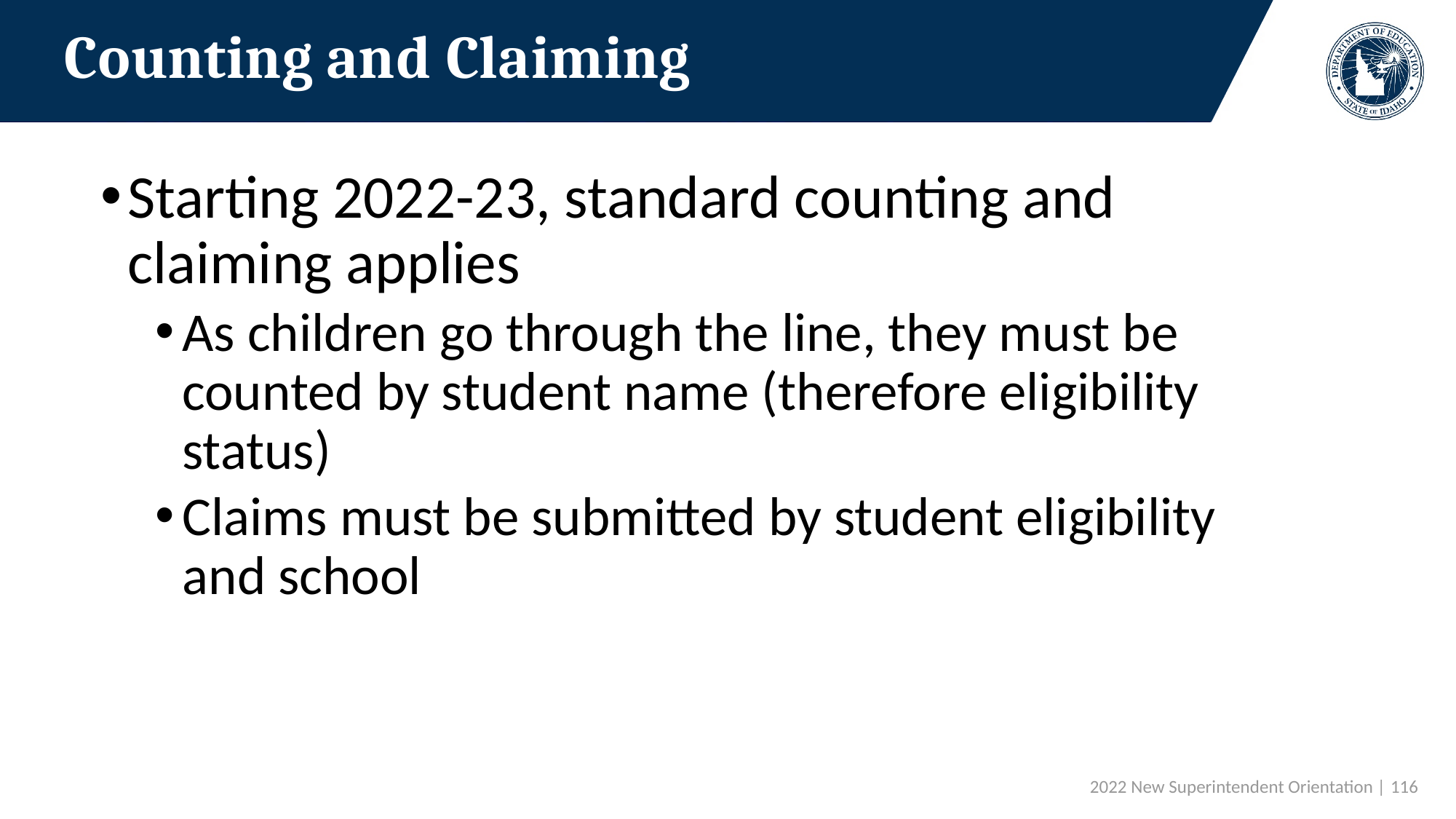

# Counting and Claiming
Starting 2022-23, standard counting and claiming applies
As children go through the line, they must be counted by student name (therefore eligibility status)
Claims must be submitted by student eligibility and school

 2022 New Superintendent Orientation | 116